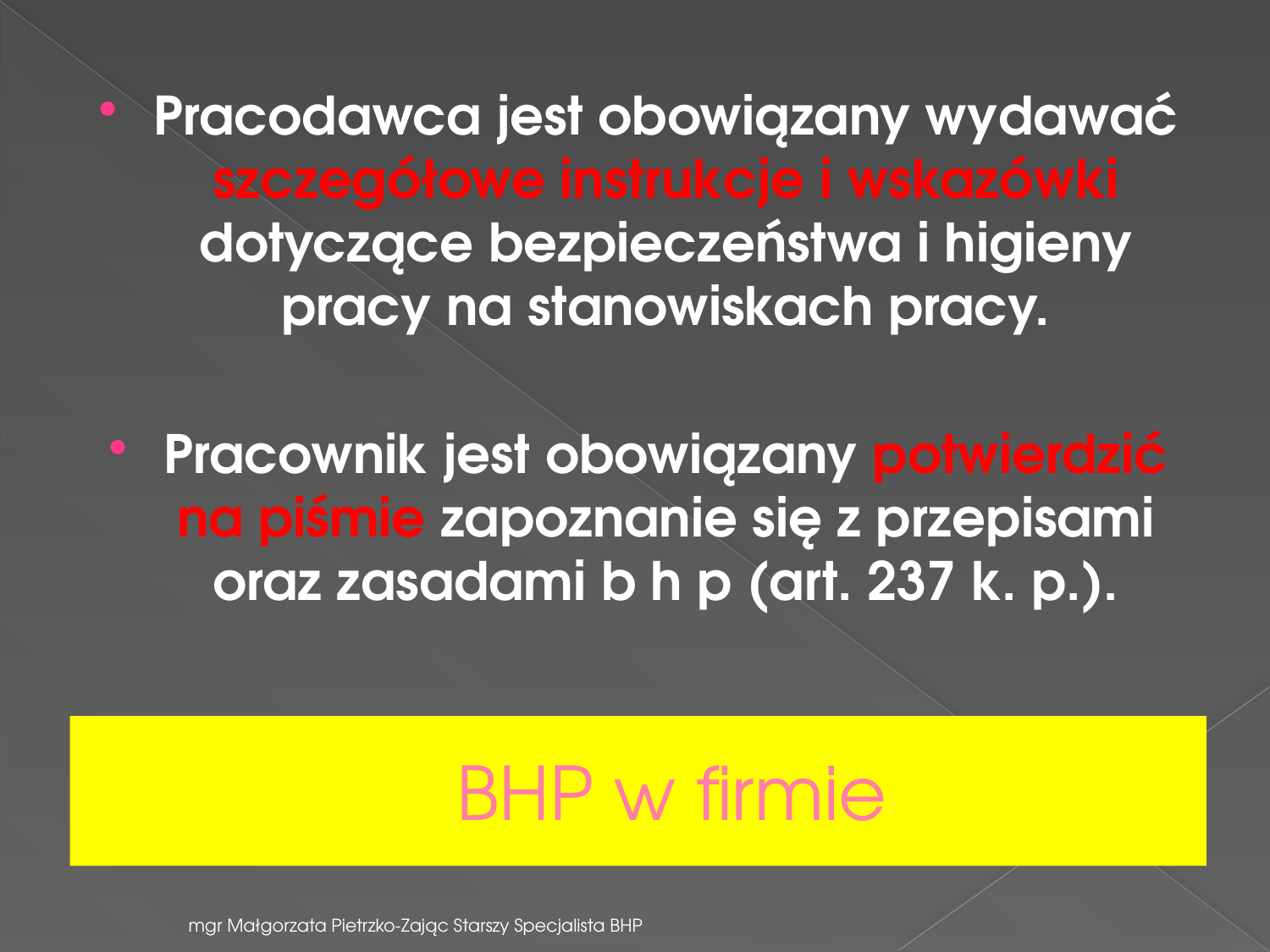

Pracodawca jest obowiązany wydawać szczegółowe instrukcje i wskazówki dotyczące bezpieczeństwa i higieny pracy na stanowiskach pracy.

Pracownik jest obowiązany potwierdzić na piśmie zapoznanie się z przepisami oraz zasadami b h p (art. 237 k. p.).
# BHP w firmie
mgr Małgorzata Pietrzko-Zając Starszy Specjalista BHP